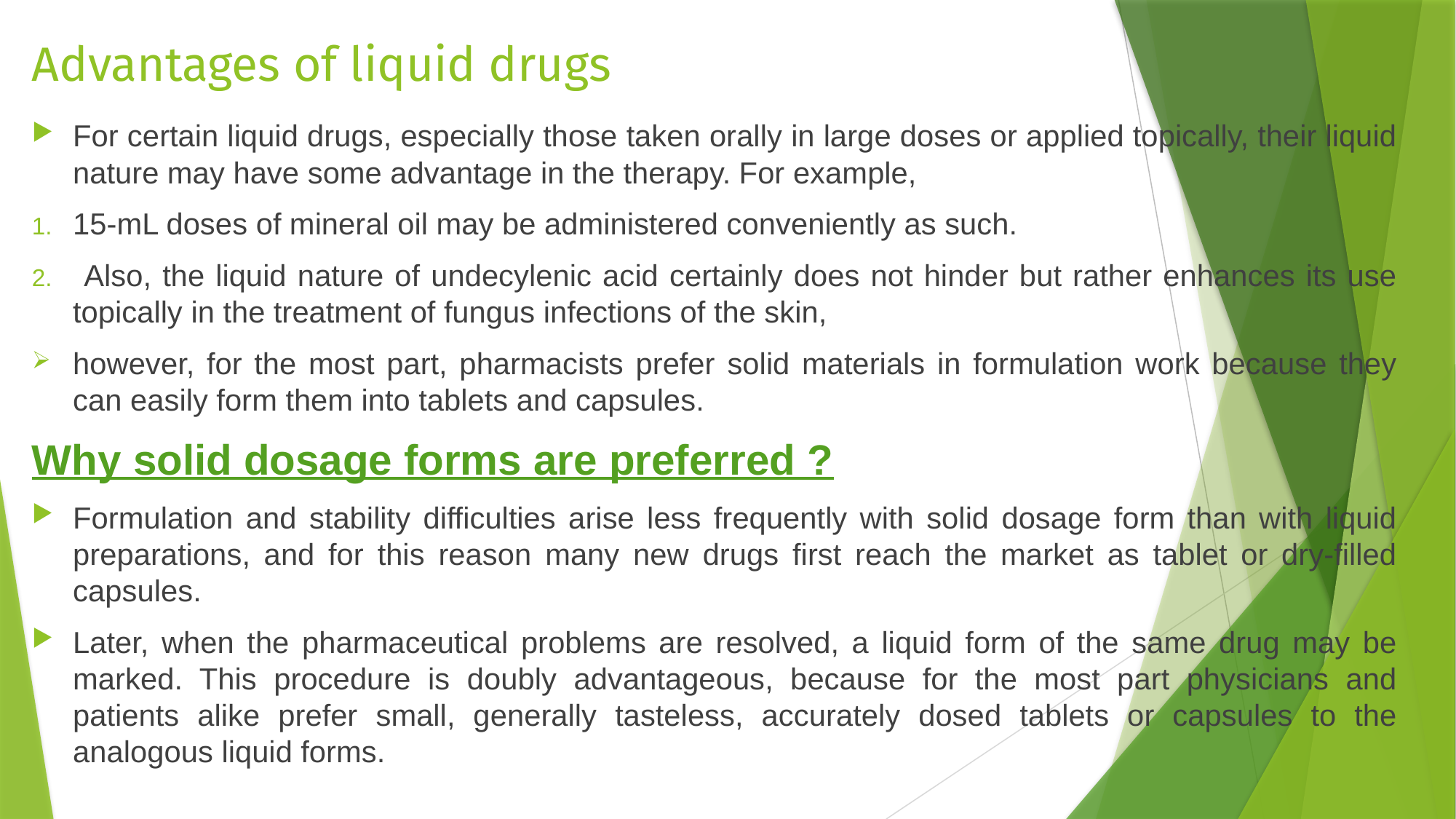

# Advantages of liquid drugs
For certain liquid drugs, especially those taken orally in large doses or applied topically, their liquid nature may have some advantage in the therapy. For example,
15-mL doses of mineral oil may be administered conveniently as such.
 Also, the liquid nature of undecylenic acid certainly does not hinder but rather enhances its use topically in the treatment of fungus infections of the skin,
however, for the most part, pharmacists prefer solid materials in formulation work because they can easily form them into tablets and capsules.
Why solid dosage forms are preferred ?
Formulation and stability difficulties arise less frequently with solid dosage form than with liquid preparations, and for this reason many new drugs first reach the market as tablet or dry-filled capsules.
Later, when the pharmaceutical problems are resolved, a liquid form of the same drug may be marked. This procedure is doubly advantageous, because for the most part physicians and patients alike prefer small, generally tasteless, accurately dosed tablets or capsules to the analogous liquid forms.